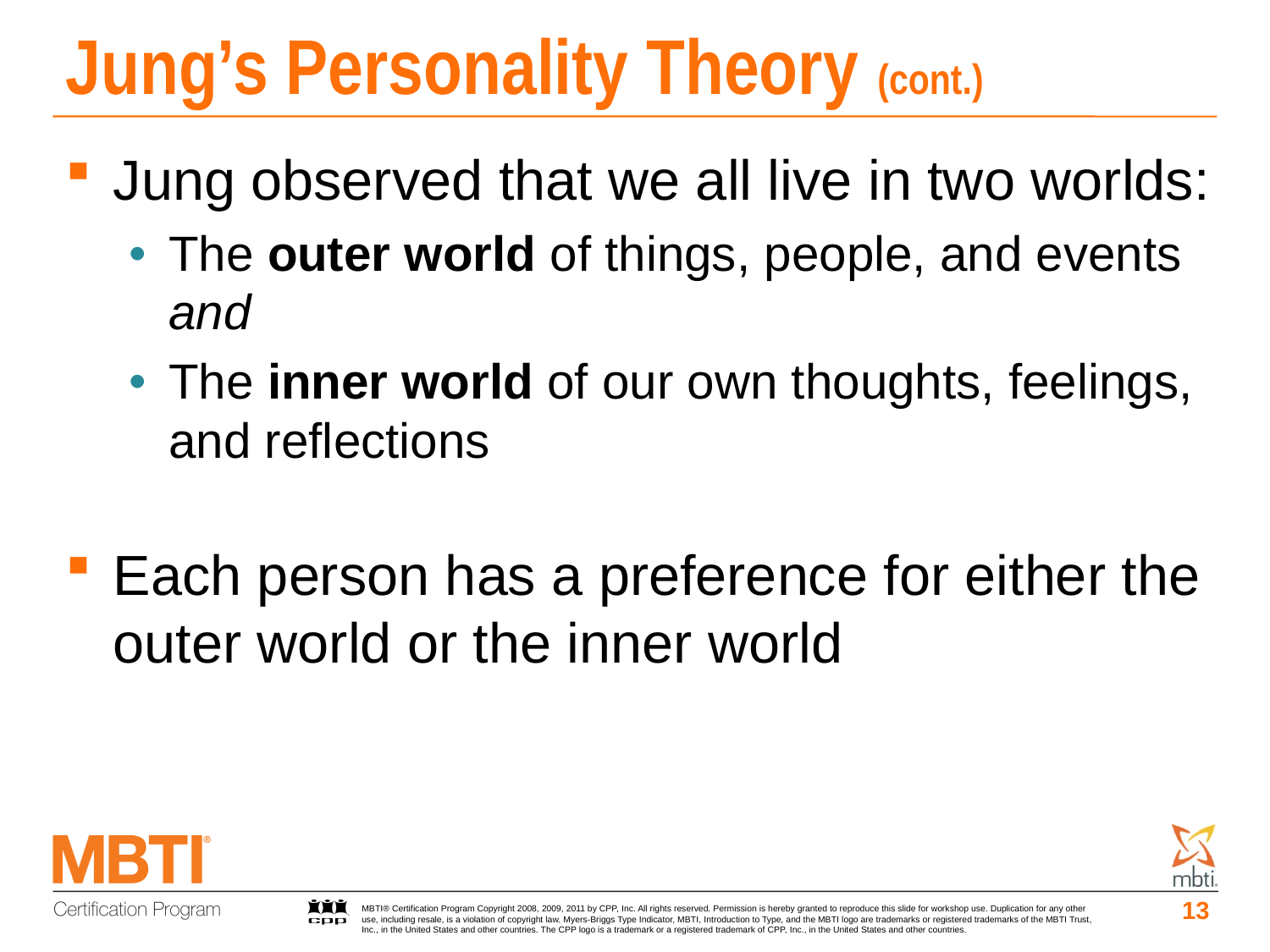

# Jung’s Personality Theory (cont.)
Jung observed that we all live in two worlds:
The outer world of things, people, and events and
The inner world of our own thoughts, feelings, and reflections

Each person has a preference for either the outer world or the inner world

13